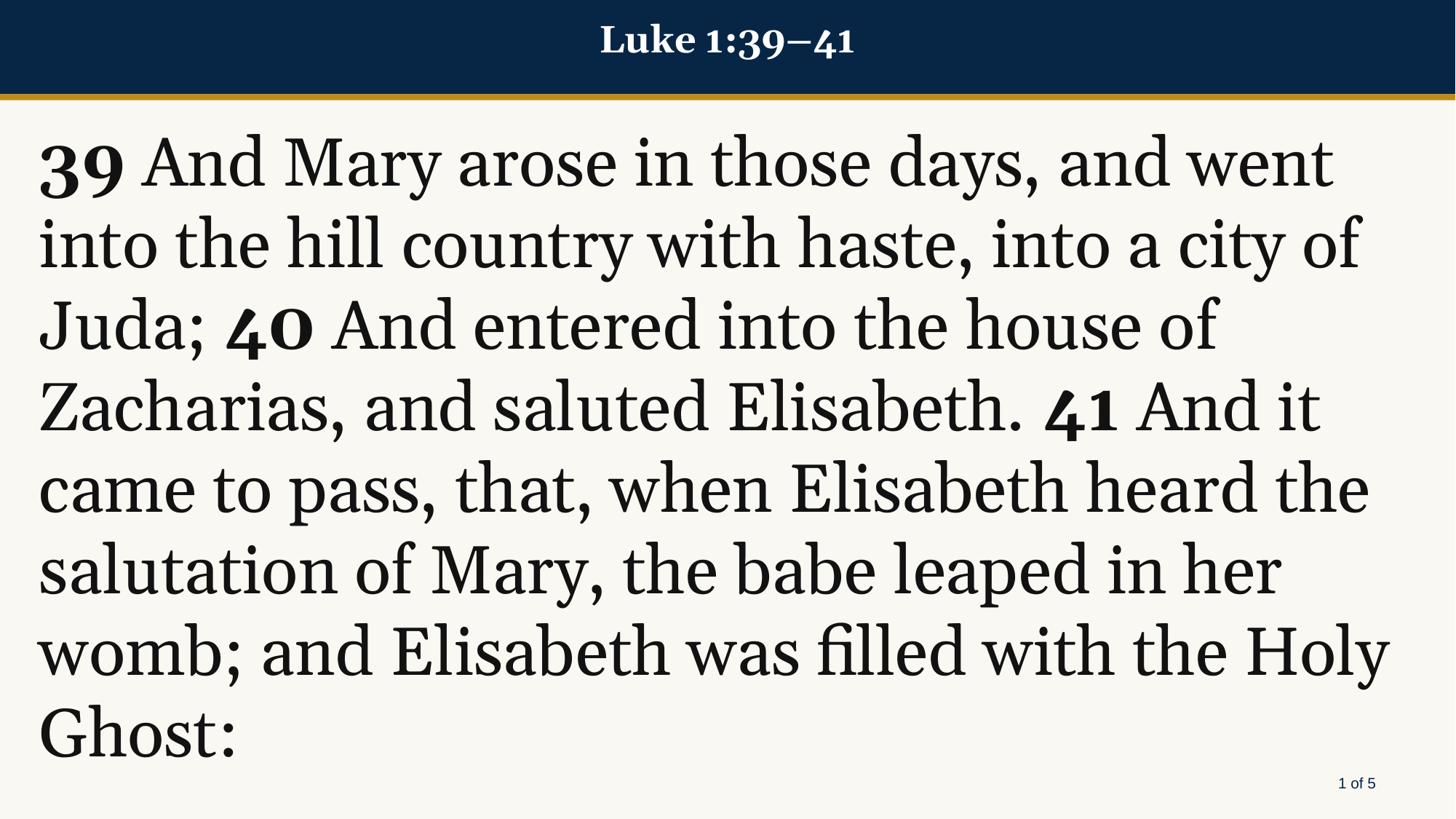

Luke 1:39–41

39 And Mary arose in those days, and went into the hill country with haste, into a city of Juda; 40 And entered into the house of Zacharias, and saluted Elisabeth. 41 And it came to pass, that, when Elisabeth heard the salutation of Mary, the babe leaped in her womb; and Elisabeth was filled with the Holy Ghost:
1 of 5